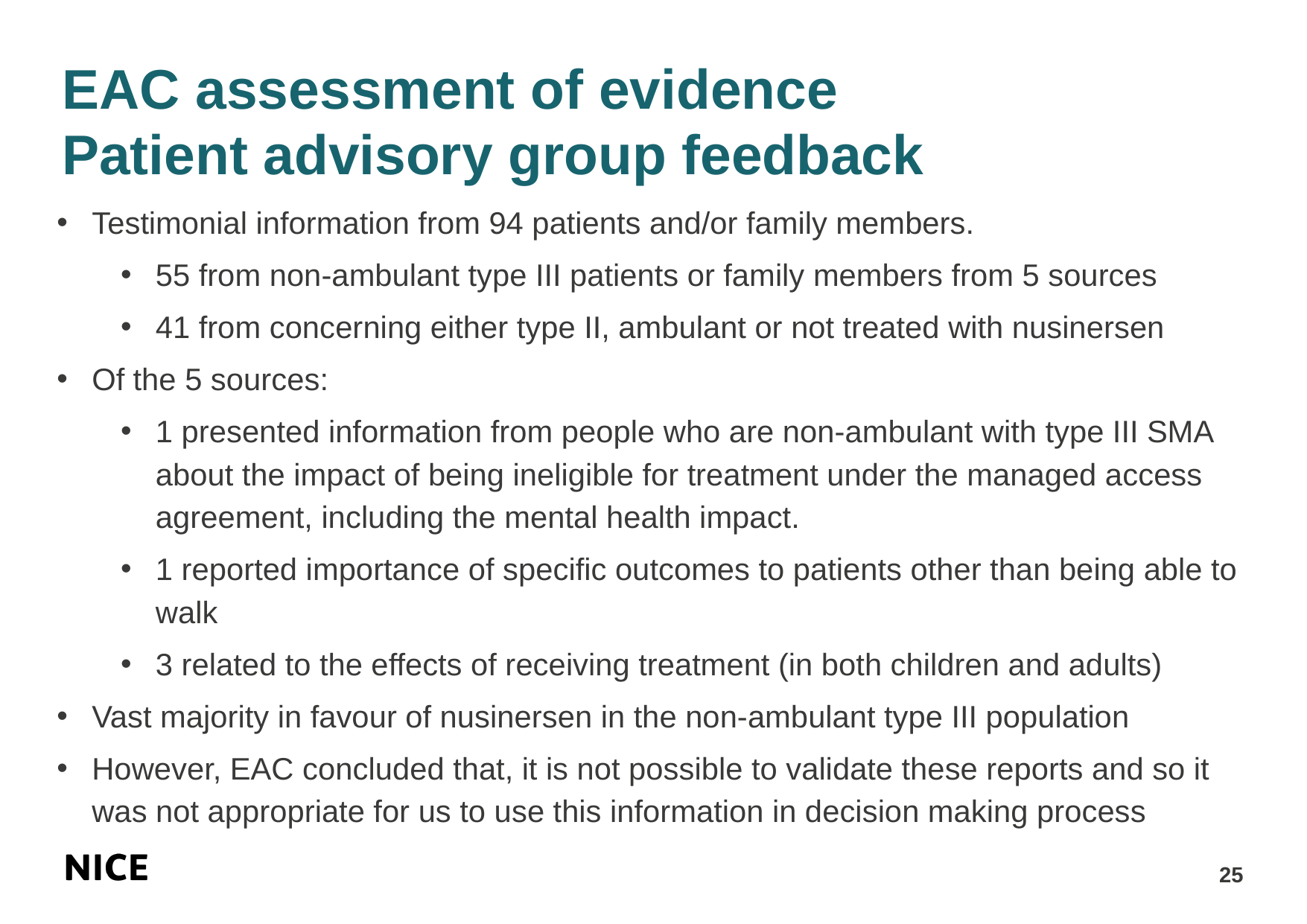

# EAC assessment of evidence Patient advisory group feedback
Testimonial information from 94 patients and/or family members.
55 from non-ambulant type III patients or family members from 5 sources
41 from concerning either type II, ambulant or not treated with nusinersen
Of the 5 sources:
1 presented information from people who are non-ambulant with type III SMA about the impact of being ineligible for treatment under the managed access agreement, including the mental health impact.
1 reported importance of specific outcomes to patients other than being able to walk
3 related to the effects of receiving treatment (in both children and adults)
Vast majority in favour of nusinersen in the non-ambulant type III population
However, EAC concluded that, it is not possible to validate these reports and so it was not appropriate for us to use this information in decision making process
25